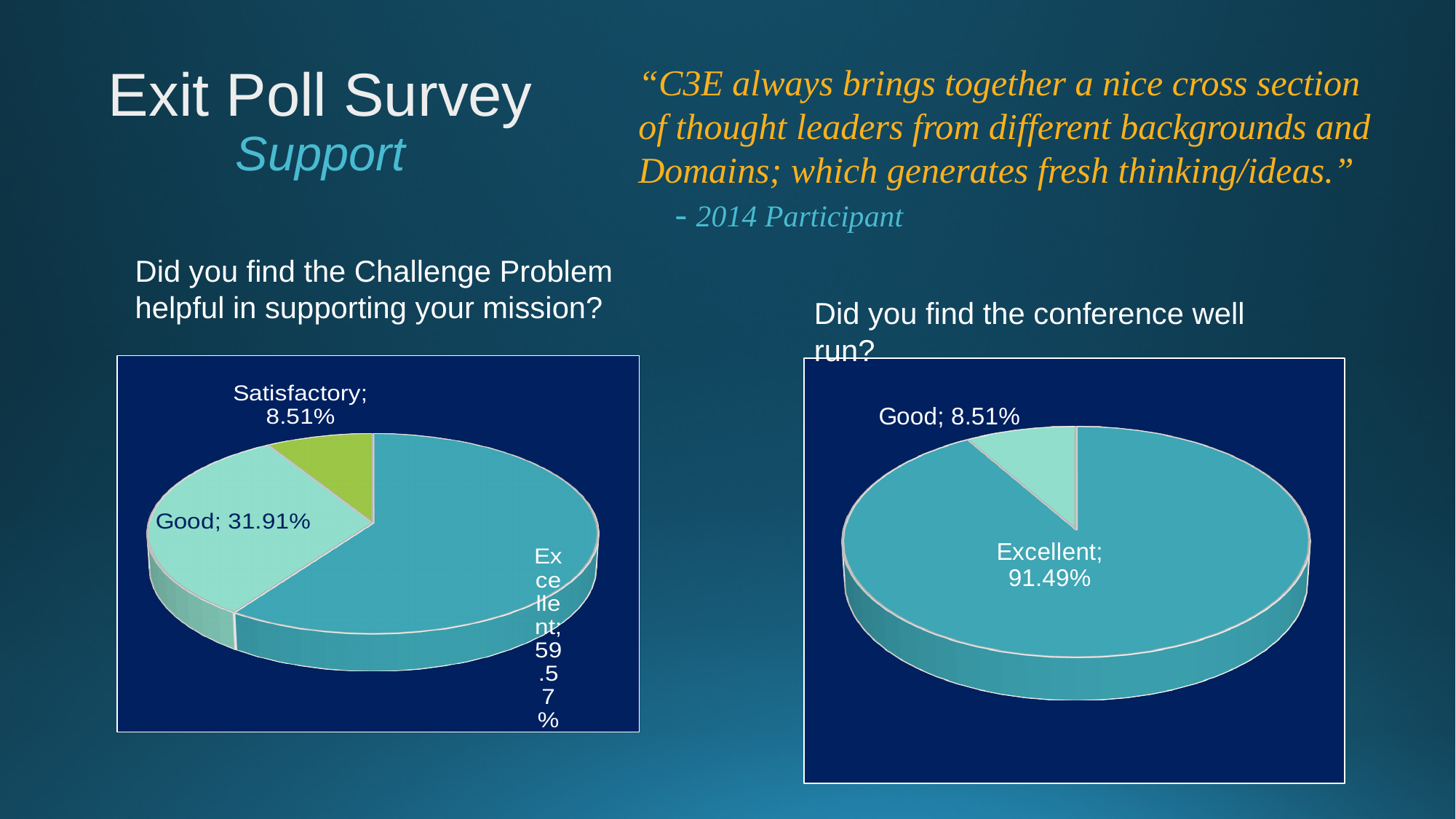

Exit Poll Survey Support
“C3E always brings together a nice cross section of thought leaders from different backgrounds and Domains; which generates fresh thinking/ideas.”
    - 2014 Participant
Did you find the Challenge Problem helpful in supporting your mission?
Did you find the conference well run?

[unsupported chart]

[unsupported chart]